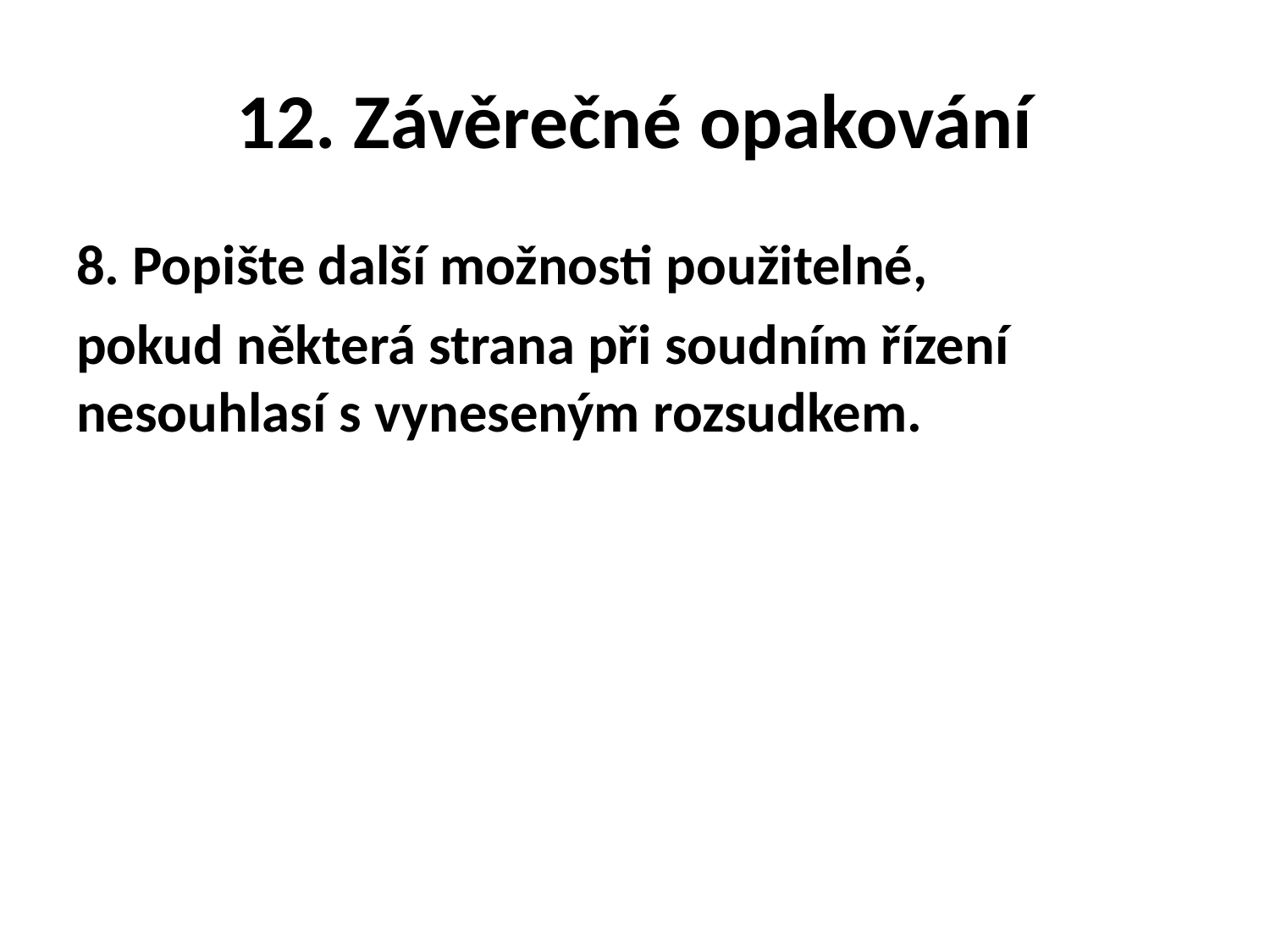

# 12. Závěrečné opakování
8. Popište další možnosti použitelné,
pokud některá strana při soudním řízení nesouhlasí s vyneseným rozsudkem.